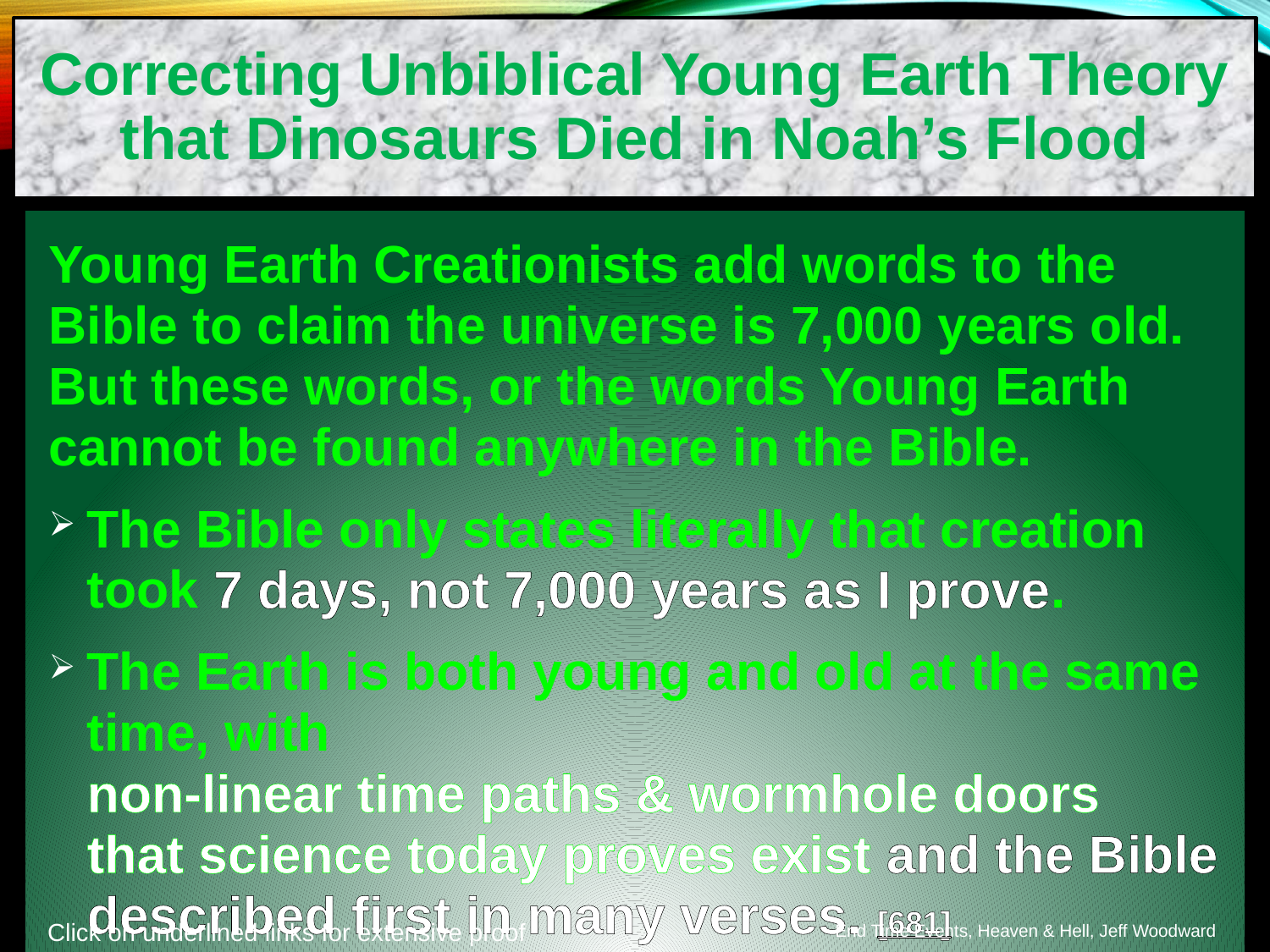

Correcting Unbiblical Young Earth Theory that Dinosaurs Died in Noah’s Flood
Young Earth Creationists add words to the Bible to claim the universe is 7,000 years old. But these words, or the words Young Earth cannot be found anywhere in the Bible.
The Bible only states literally that creation took 7 days, not 7,000 years as I prove.
The Earth is both young and old at the same time, with non-linear time paths & wormhole doors that science today proves exist and the Bible described first in many verses. [681]
End Time Events, Heaven & Hell, Jeff Woodward
Click on underlined links for extensive proof